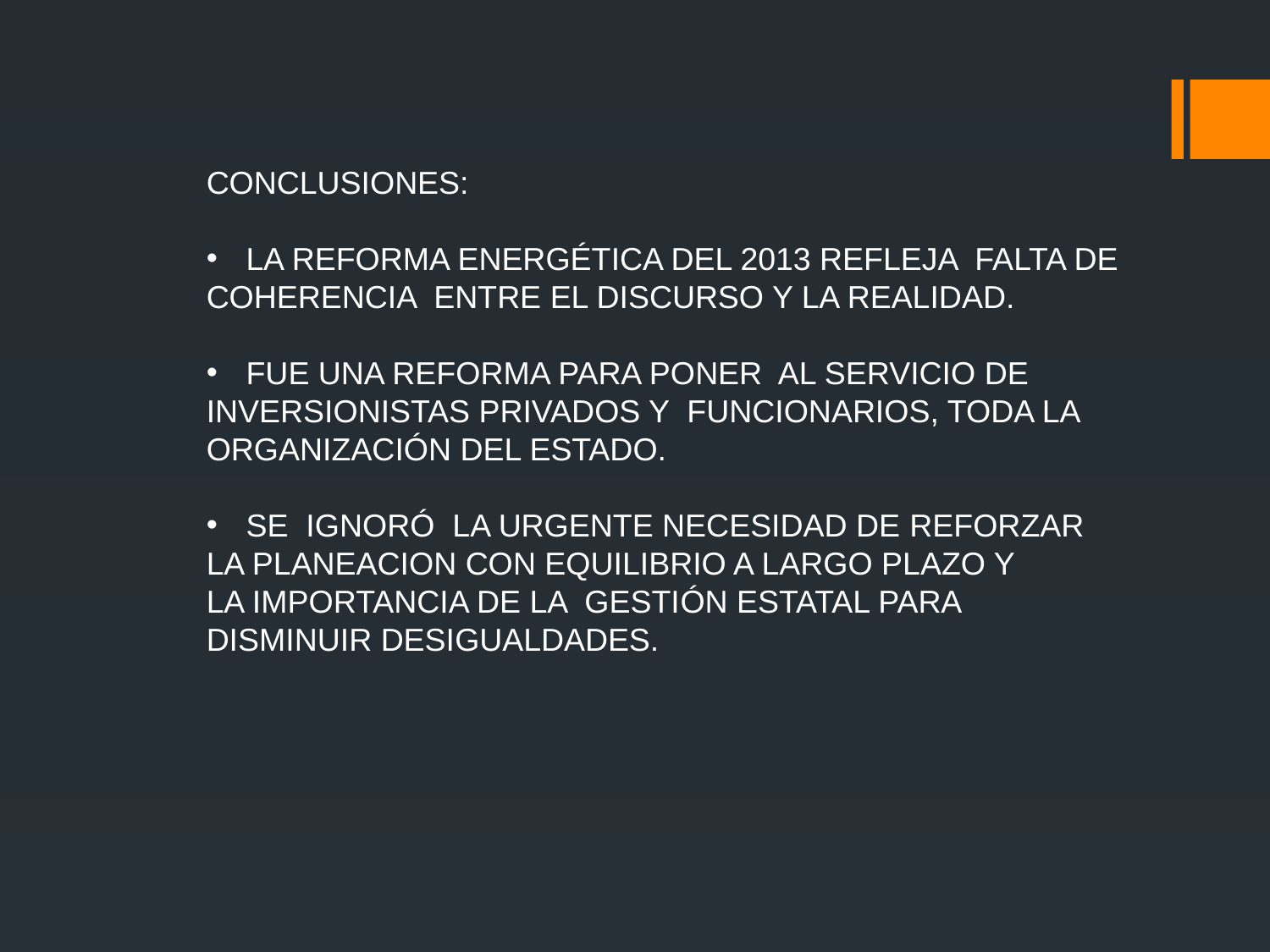

CONCLUSIONES:

LA REFORMA ENERGÉTICA DEL 2013 REFLEJA  FALTA DE
COHERENCIA  ENTRE EL DISCURSO Y LA REALIDAD.

FUE UNA REFORMA PARA PONER  AL SERVICIO DE
INVERSIONISTAS PRIVADOS Y  FUNCIONARIOS, TODA LA
ORGANIZACIÓN DEL ESTADO.

SE  IGNORÓ  LA URGENTE NECESIDAD DE REFORZAR
LA PLANEACION CON EQUILIBRIO A LARGO PLAZO Y
LA IMPORTANCIA DE LA  GESTIÓN ESTATAL PARA
DISMINUIR DESIGUALDADES.